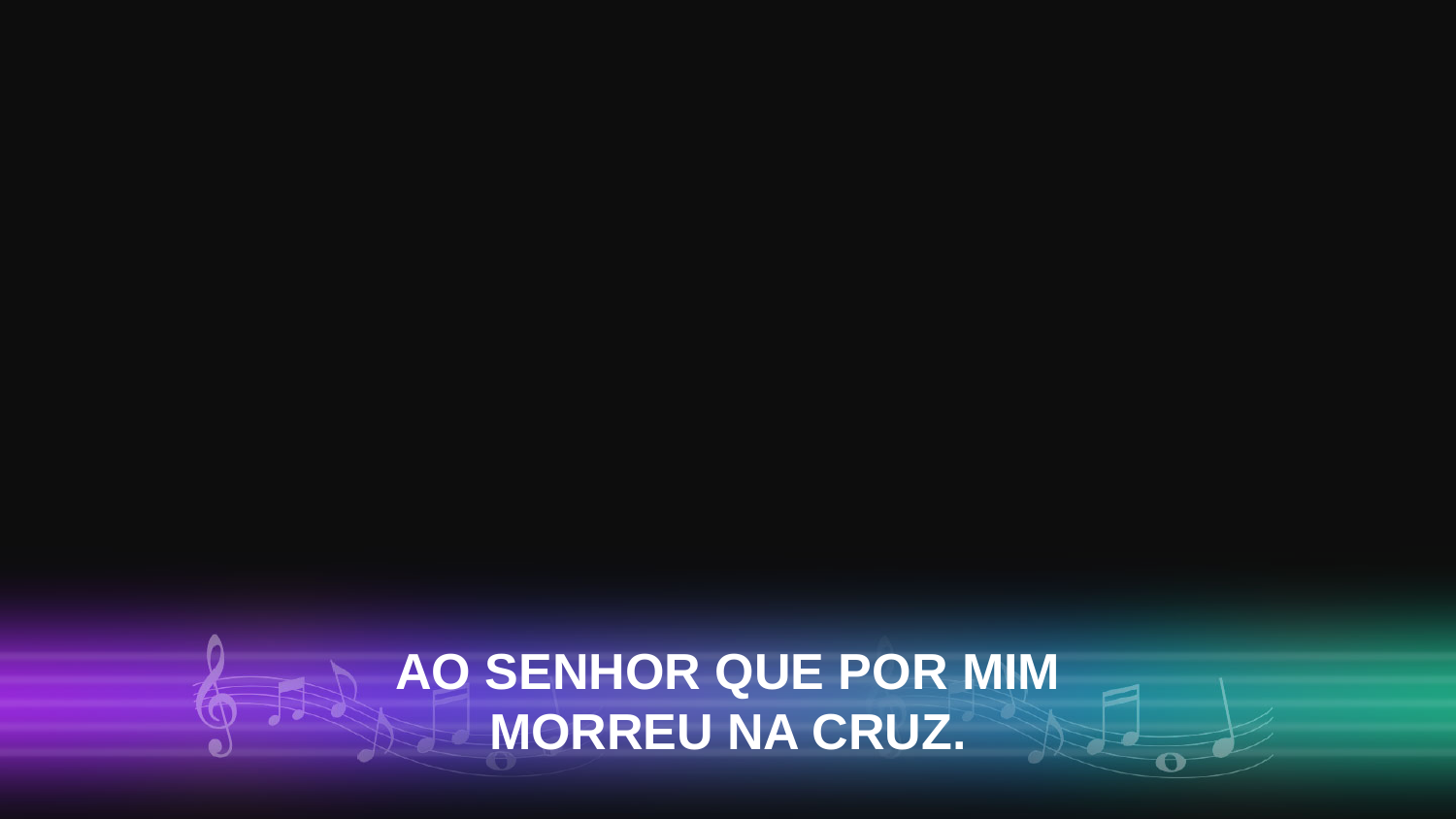

AO SENHOR QUE POR MIM
MORREU NA CRUZ.